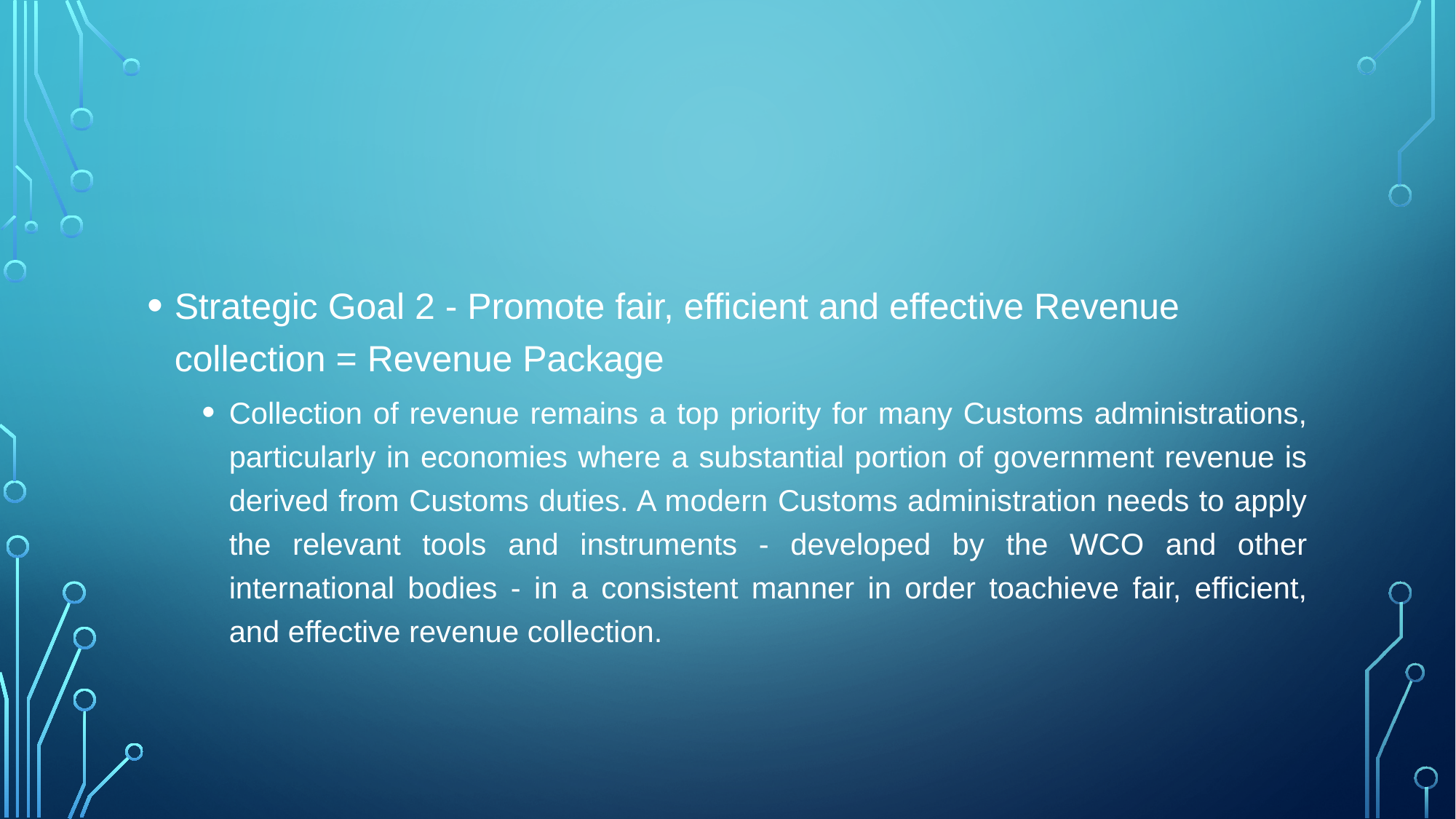

#
Strategic Goal 2 - Promote fair, efficient and effective Revenue collection = Revenue Package
Collection of revenue remains a top priority for many Customs administrations, particularly in economies where a substantial portion of government revenue is derived from Customs duties. A modern Customs administration needs to apply the relevant tools and instruments - developed by the WCO and other international bodies - in a consistent manner in order toachieve fair, efficient, and effective revenue collection.